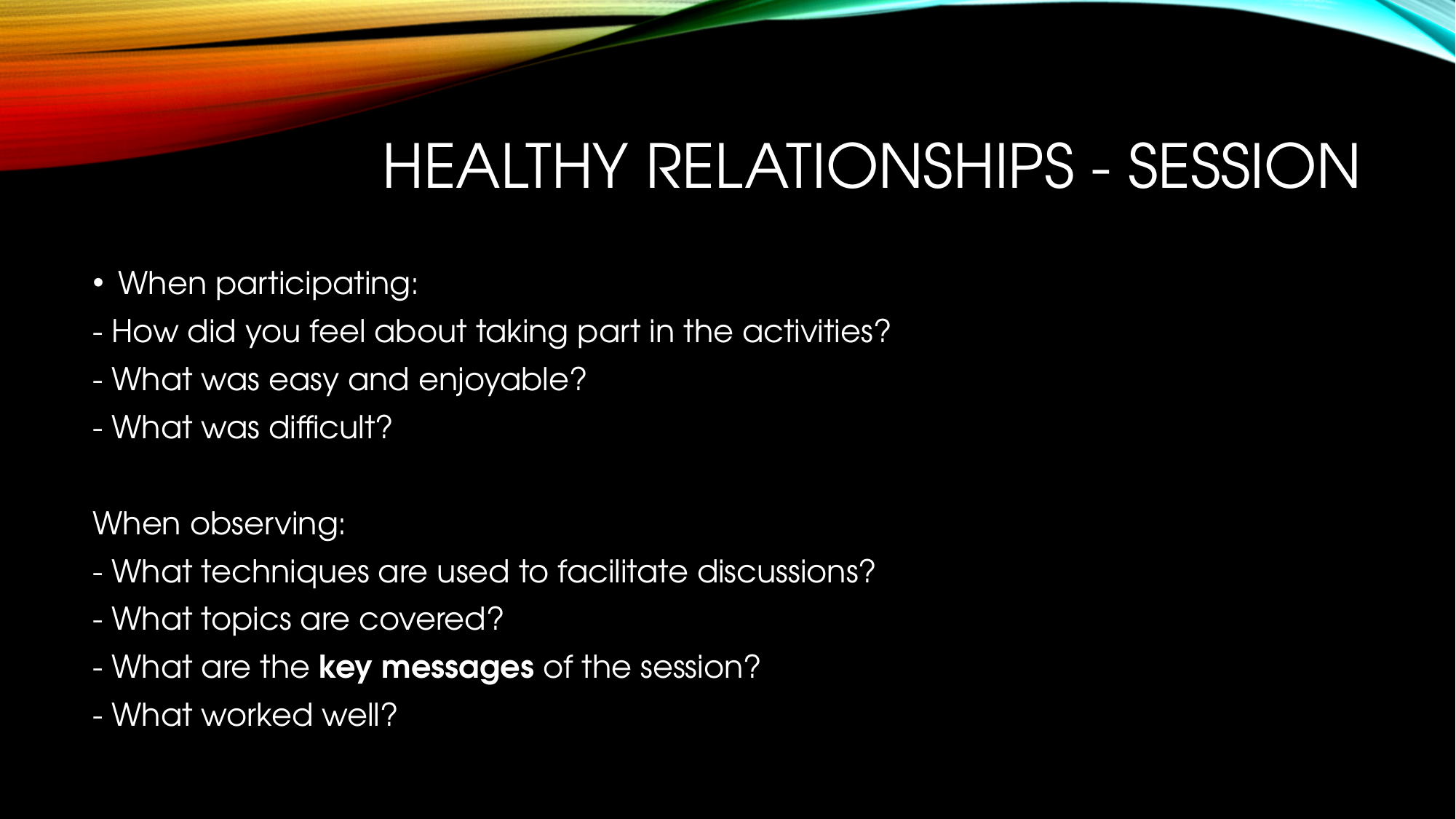

# Healthy relationships - session
When participating:
- How did you feel about taking part in the activities?
- What was easy and enjoyable?
- What was difficult?

When observing:
- What techniques are used to facilitate discussions?
- What topics are covered?
- What are the key messages of the session?
- What worked well?